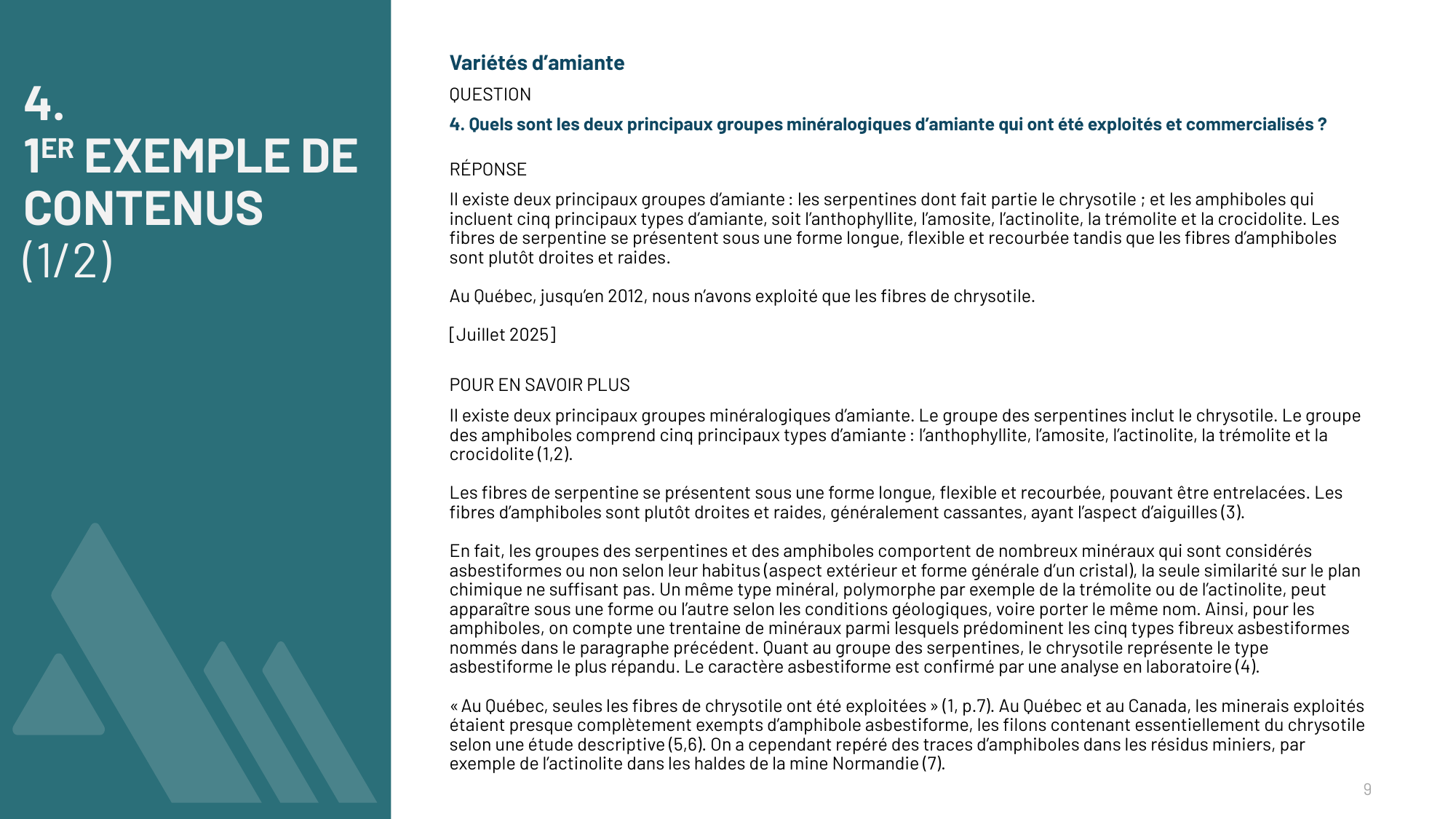

# 4. 1er exemple de contenus (1/2)
| Variétés d’amiante |
| --- |
| QUESTION |
| Quels sont les deux principaux groupes minéralogiques d’amiante qui ont été exploités et commercialisés ? |
| RÉPONSE |
| Il existe deux principaux groupes d’amiante : les serpentines dont fait partie le chrysotile ; et les amphiboles qui incluent cinq principaux types d’amiante, soit l’anthophyllite, l’amosite, l’actinolite, la trémolite et la crocidolite. Les fibres de serpentine se présentent sous une forme longue, flexible et recourbée tandis que les fibres d’amphiboles sont plutôt droites et raides.    Au Québec, jusqu’en 2012, nous n’avons exploité que les fibres de chrysotile.    [Juillet 2025] |
| POUR EN SAVOIR PLUS |
| --- |
| Il existe deux principaux groupes minéralogiques d’amiante. Le groupe des serpentines inclut le chrysotile. Le groupe des amphiboles comprend cinq principaux types d’amiante : l’anthophyllite, l’amosite, l’actinolite, la trémolite et la crocidolite (1,2).    Les fibres de serpentine se présentent sous une forme longue, flexible et recourbée, pouvant être entrelacées. Les fibres d’amphiboles sont plutôt droites et raides, généralement cassantes, ayant l’aspect d’aiguilles (3).    En fait, les groupes des serpentines et des amphiboles comportent de nombreux minéraux qui sont considérés asbestiformes ou non selon leur habitus (aspect extérieur et forme générale d’un cristal), la seule similarité sur le plan chimique ne suffisant pas. Un même type minéral, polymorphe par exemple de la trémolite ou de l’actinolite, peut apparaître sous une forme ou l’autre selon les conditions géologiques, voire porter le même nom. Ainsi, pour les amphiboles, on compte une trentaine de minéraux parmi lesquels prédominent les cinq types fibreux asbestiformes nommés dans le paragraphe précédent. Quant au groupe des serpentines, le chrysotile représente le type asbestiforme le plus répandu. Le caractère asbestiforme est confirmé par une analyse en laboratoire (4).     « Au Québec, seules les fibres de chrysotile ont été exploitées » (1, p.7). Au Québec et au Canada, les minerais exploités étaient presque complètement exempts d’amphibole asbestiforme, les filons contenant essentiellement du chrysotile selon une étude descriptive (5,6). On a cependant repéré des traces d’amphiboles dans les résidus miniers, par exemple de l’actinolite dans les haldes de la mine Normandie (7). |
9